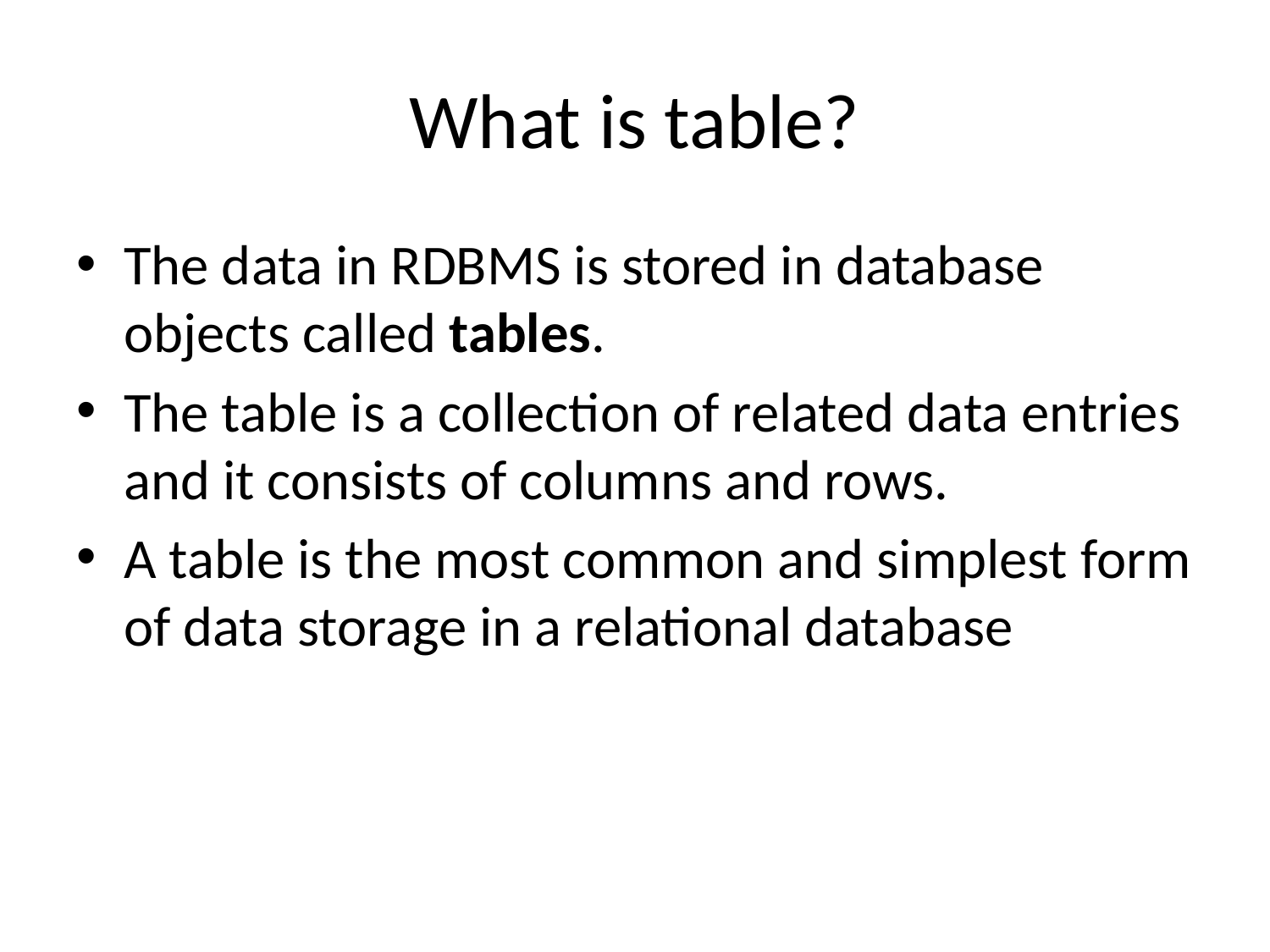

# What is table?
The data in RDBMS is stored in database objects called tables.
The table is a collection of related data entries and it consists of columns and rows.
A table is the most common and simplest form of data storage in a relational database